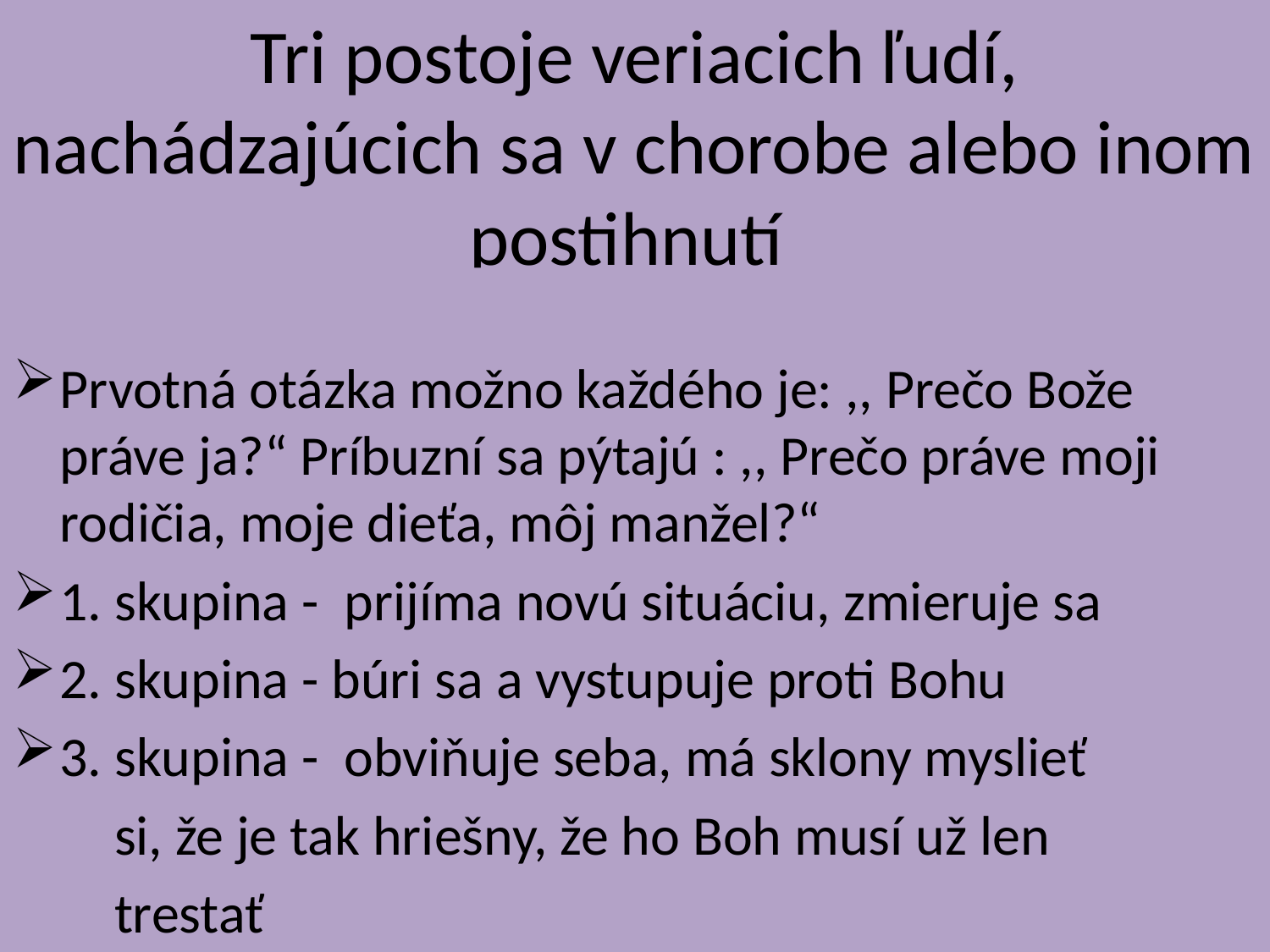

# Tri postoje veriacich ľudí, nachádzajúcich sa v chorobe alebo inom postihnutí

Prvotná otázka možno každého je: ,, Prečo Bože práve ja?“ Príbuzní sa pýtajú : ,, Prečo práve moji rodičia, moje dieťa, môj manžel?“
1. skupina -  prijíma novú situáciu, zmieruje sa
2. skupina - búri sa a vystupuje proti Bohu
3. skupina -  obviňuje seba, má sklony myslieť
        si, že je tak hriešny, že ho Boh musí už len
        trestať